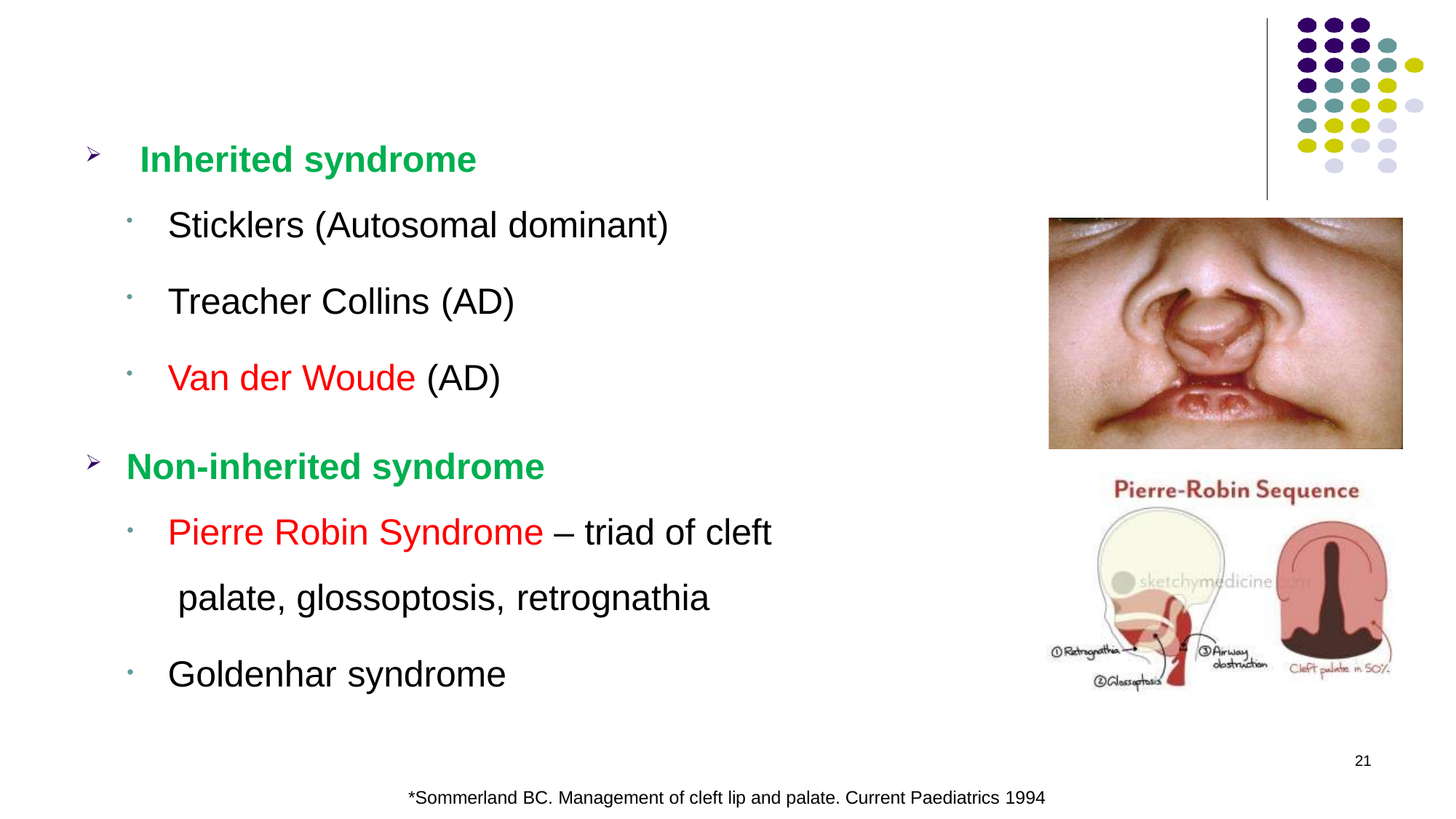

Inherited syndrome
Sticklers (Autosomal dominant)
Treacher Collins (AD)
Van der Woude (AD)

Non-inherited syndrome
Pierre Robin Syndrome – triad of cleft  palate, glossoptosis, retrognathia
Goldenhar syndrome

21
*Sommerland BC. Management of cleft lip and palate. Current Paediatrics 1994